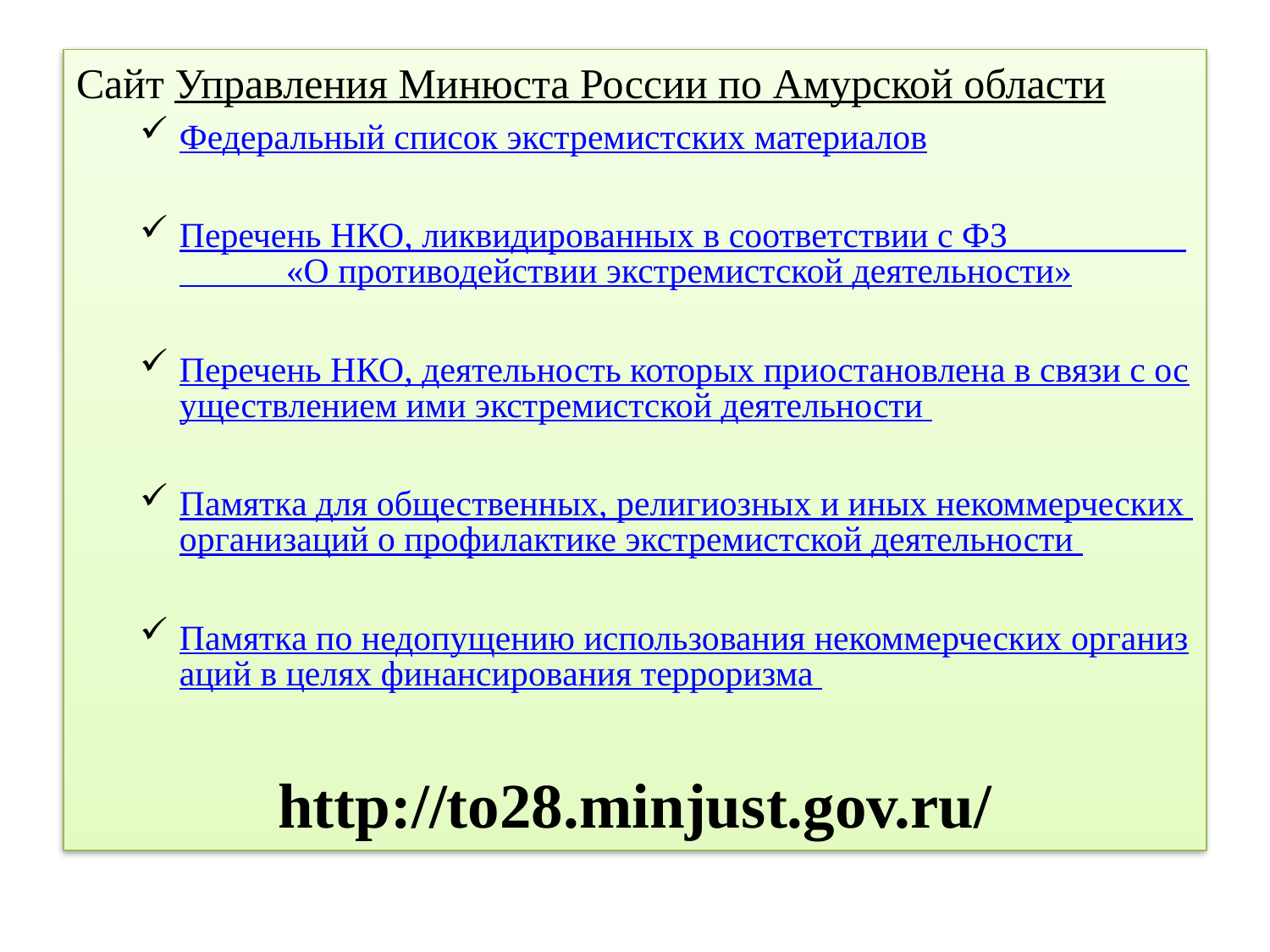

Сайт Управления Минюста России по Амурской области
Федеральный список экстремистских материалов

Перечень НКО, ликвидированных в соответствии с ФЗ                                «О противодействии экстремистской деятельности»

Перечень НКО, деятельность которых приостановлена в связи с осуществлением ими экстремистской деятельности

Памятка для общественных, религиозных и иных некоммерческих организаций о профилактике экстремистской деятельности

Памятка по недопущению использования некоммерческих организаций в целях финансирования терроризма

http://to28.minjust.gov.ru/